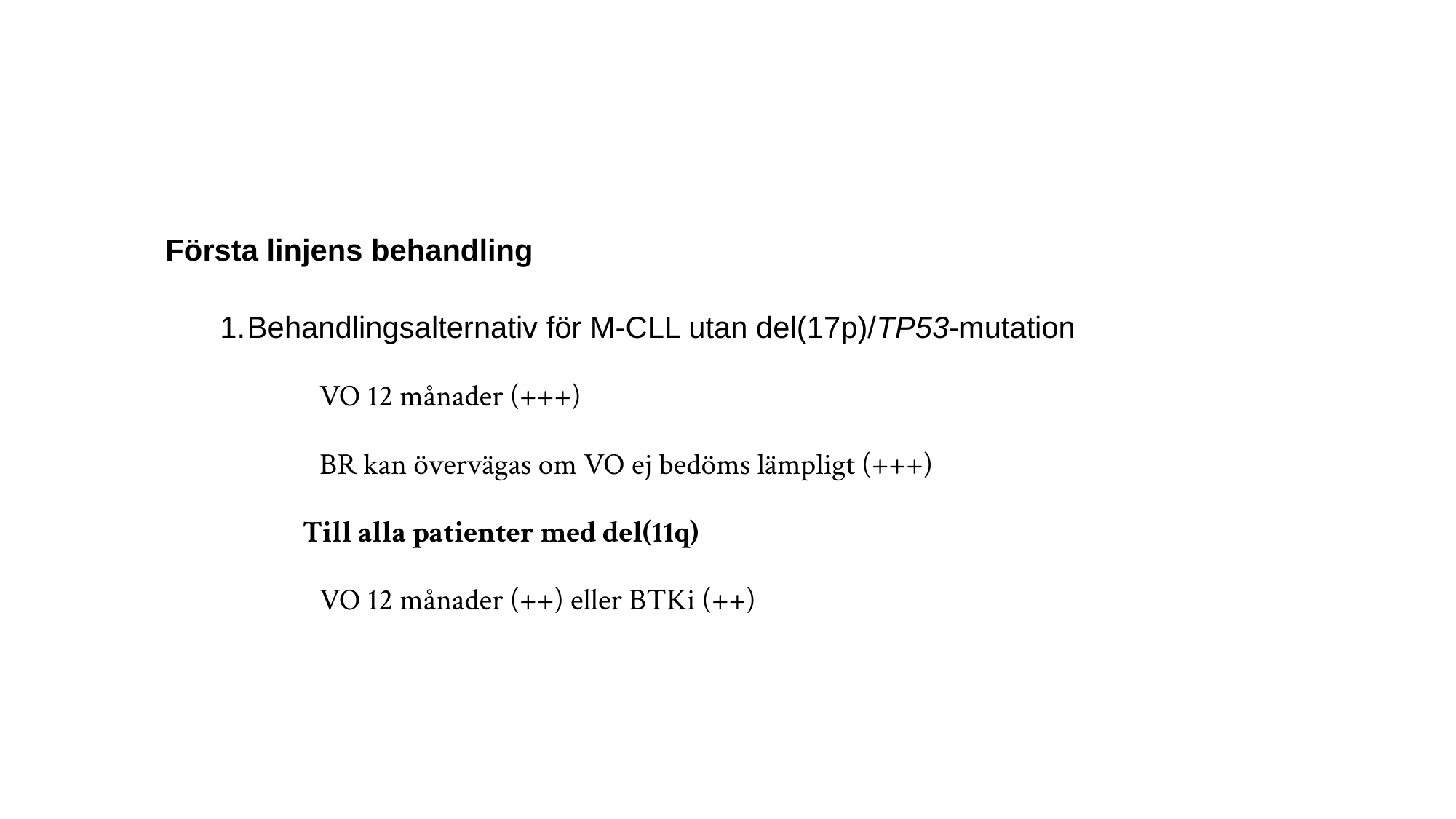

#
Första linjens behandling
Behandlingsalternativ för M-CLL utan del(17p)/TP53-mutation
                               VO 12 månader (+++)
                               BR kan övervägas om VO ej bedöms lämpligt (+++)
                               Till alla patienter med del(11q)
                               VO 12 månader (++) eller BTKi (++)